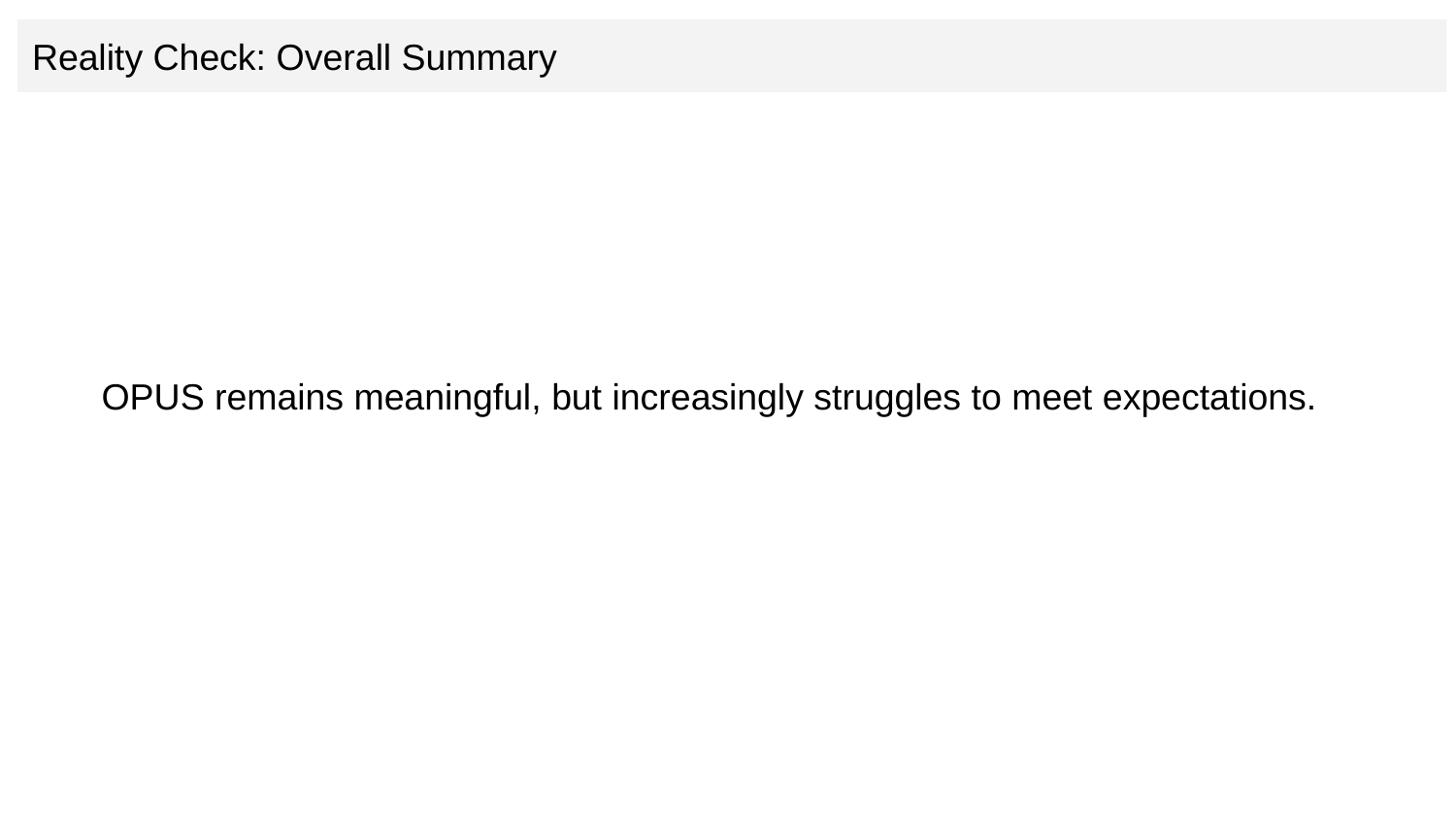

Reality Check: Overall Summary
OPUS remains meaningful, but increasingly struggles to meet expectations.